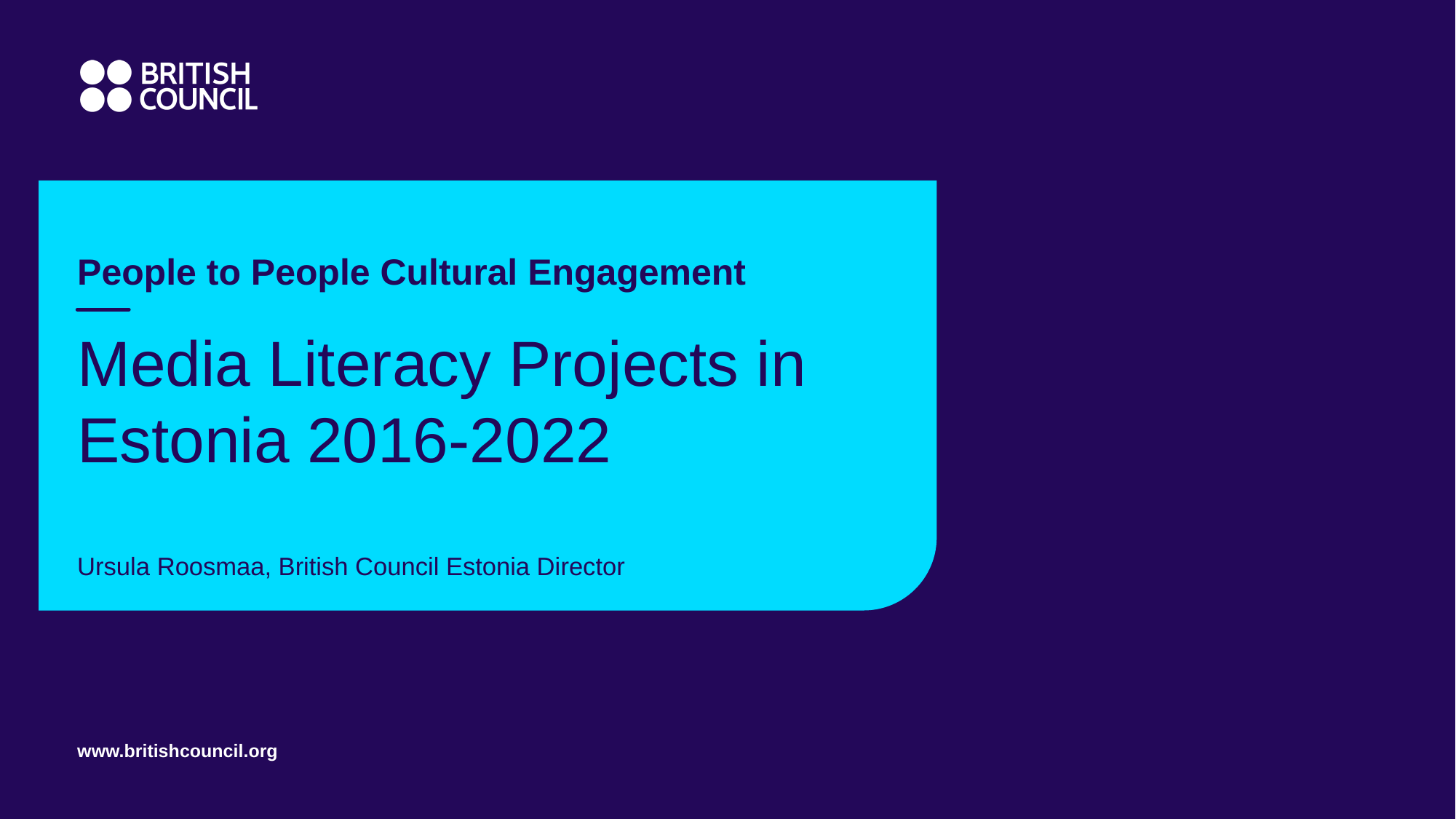

People to People Cultural Engagement
# Media Literacy Projects in Estonia 2016-2022
Ursula Roosmaa, British Council Estonia Director
www.britishcouncil.org